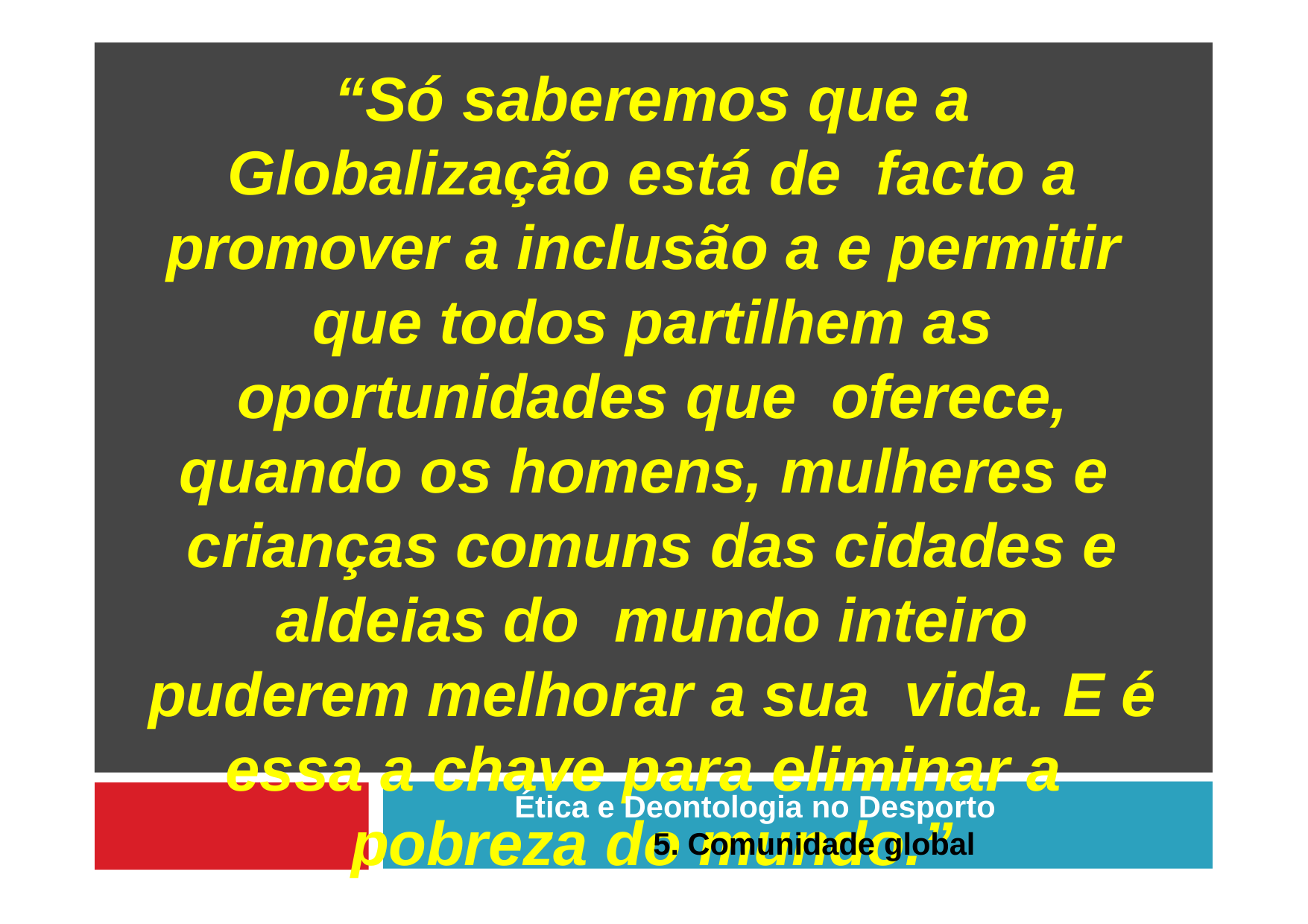

“Só saberemos que a Globalização está de  facto a promover a inclusão a e permitir  que todos partilhem as oportunidades que  oferece, quando os homens, mulheres e  crianças comuns das cidades e aldeias do  mundo inteiro puderem melhorar a sua  vida. E é essa a chave para eliminar a  pobreza do mundo.”
Kofi Annan

Ética e Deontologia no Desporto
5. Comunidade global